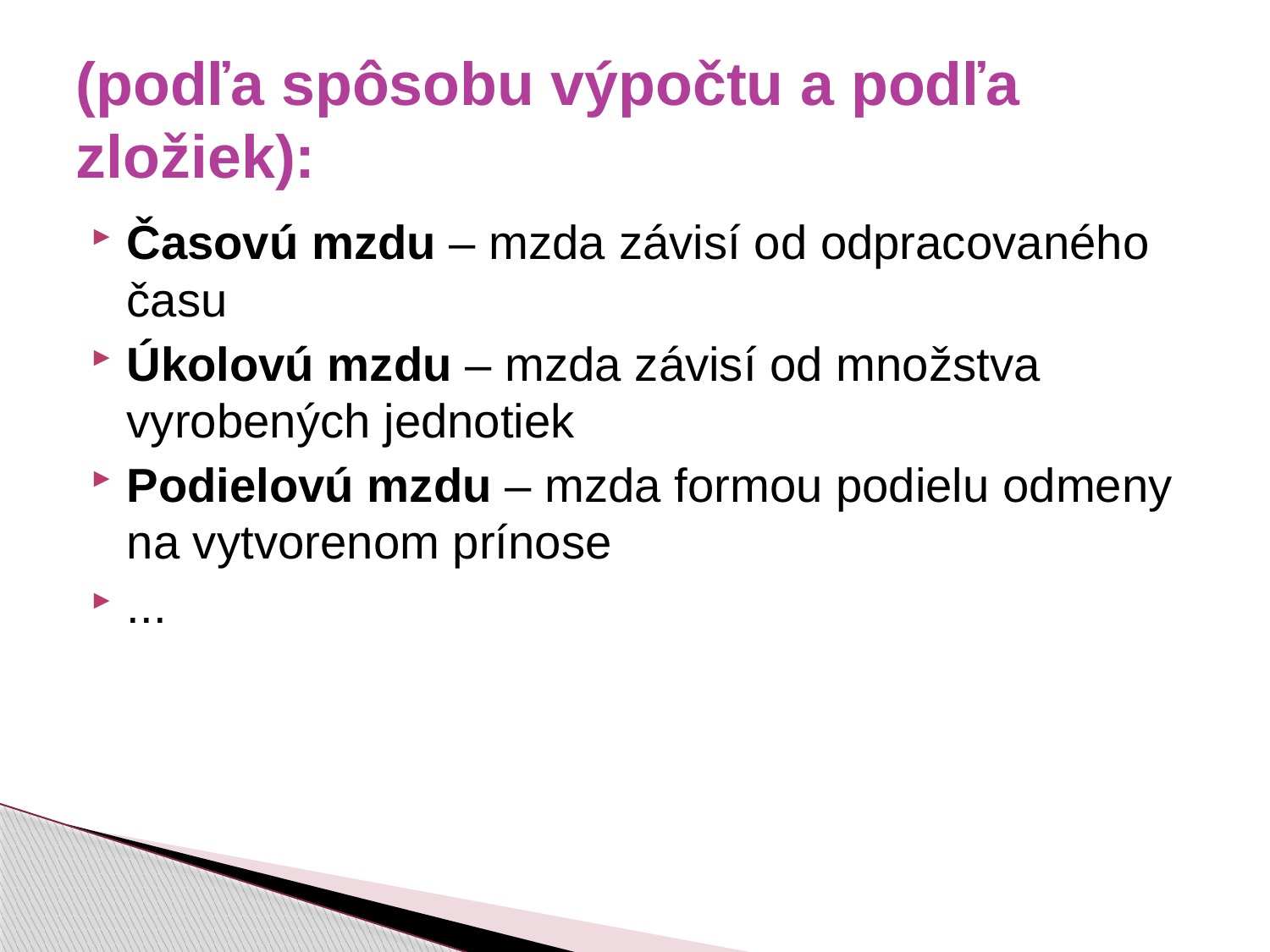

# (podľa spôsobu výpočtu a podľa zložiek):
Časovú mzdu – mzda závisí od odpracovaného času
Úkolovú mzdu – mzda závisí od množstva vyrobených jednotiek
Podielovú mzdu – mzda formou podielu odmeny na vytvorenom prínose
...